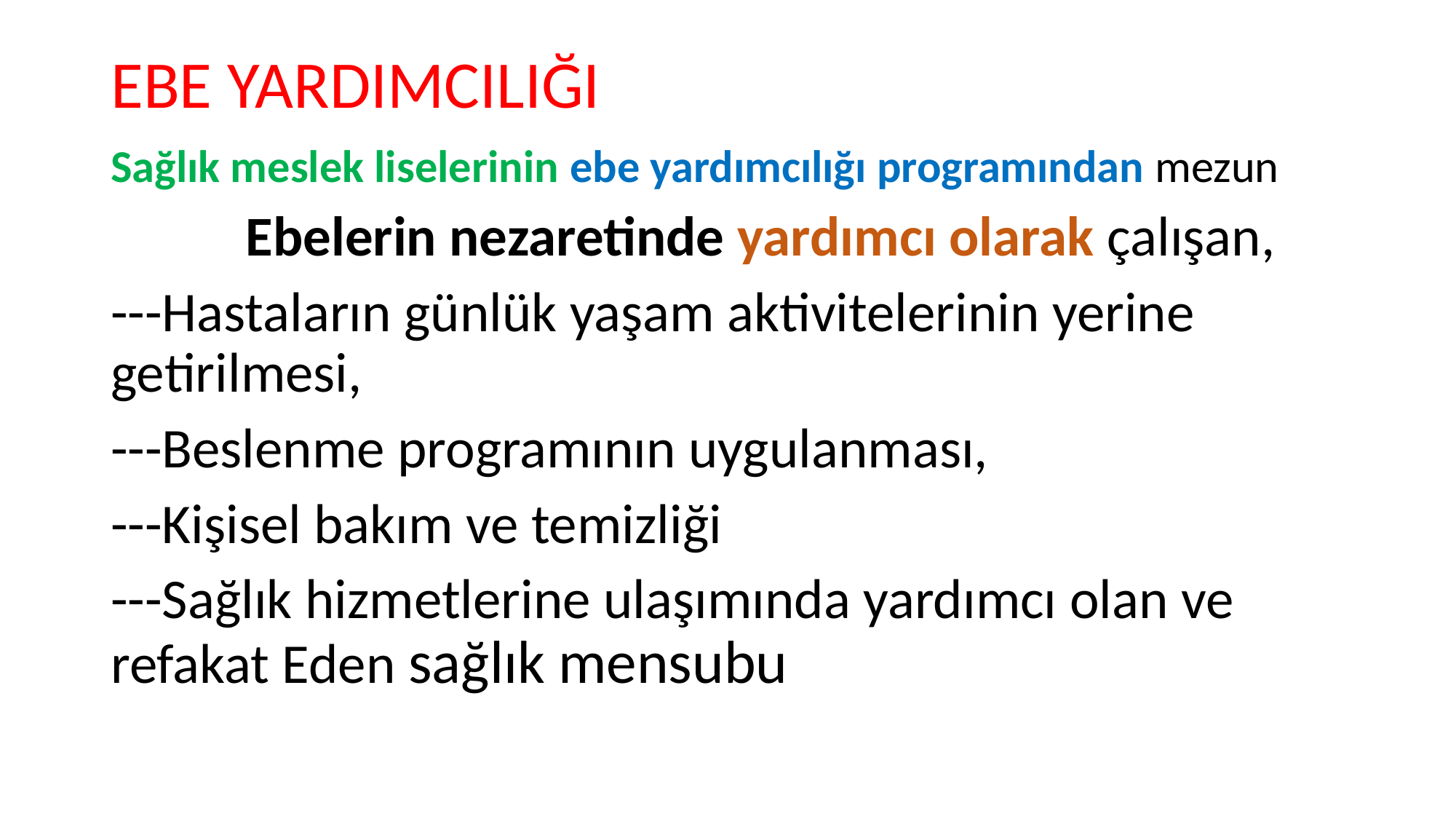

# EBE YARDIMCILIĞI
Sağlık meslek liselerinin ebe yardımcılığı programından mezun
             Ebelerin nezaretinde yardımcı olarak çalışan,
---Hastaların günlük yaşam aktivitelerinin yerine getirilmesi,
---Beslenme programının uygulanması,
---Kişisel bakım ve temizliği
---Sağlık hizmetlerine ulaşımında yardımcı olan ve refakat Eden sağlık mensubu